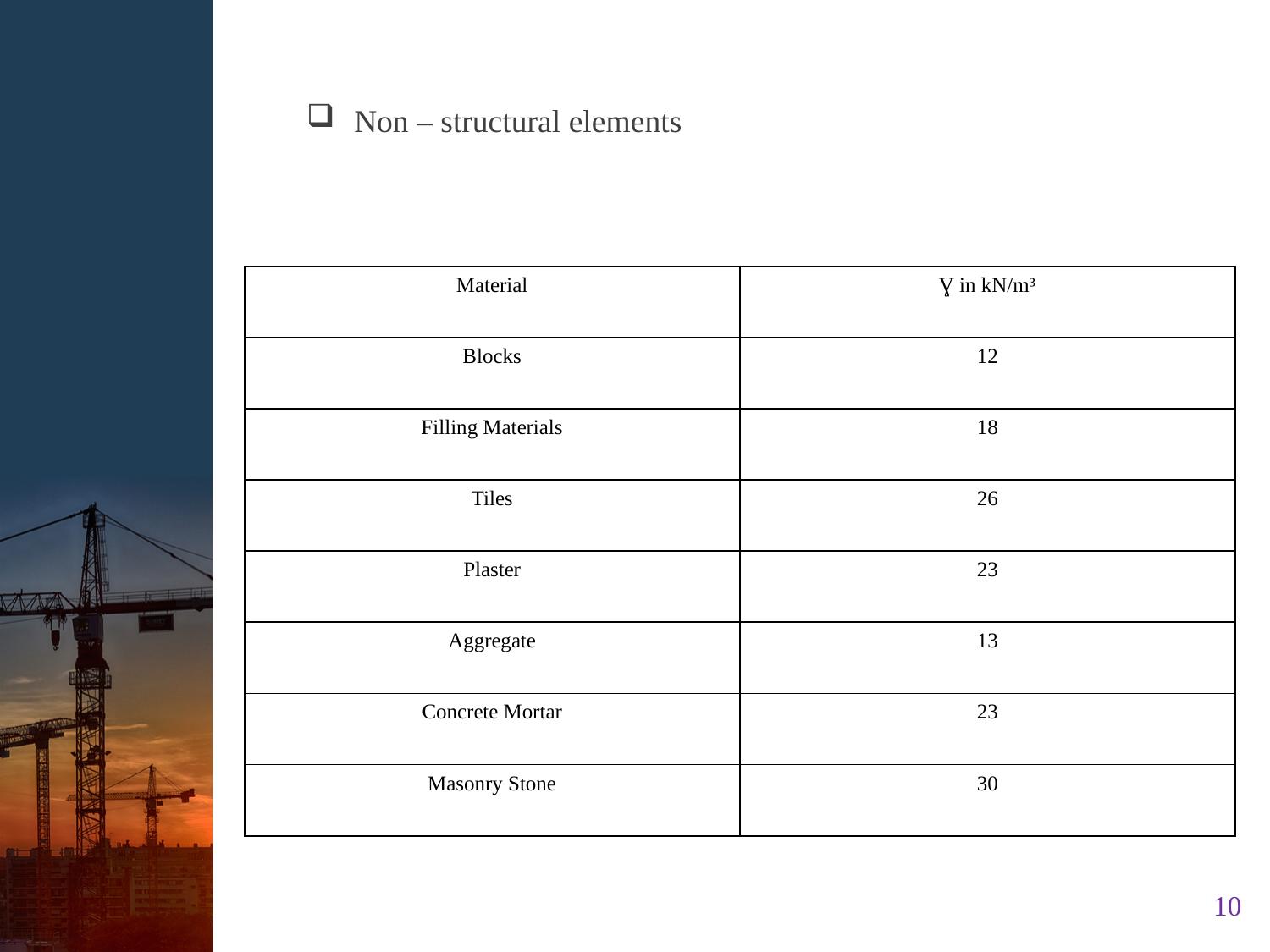

Non – structural elements
| Material | Ɣ in kN/m³ |
| --- | --- |
| Blocks | 12 |
| Filling Materials | 18 |
| Tiles | 26 |
| Plaster | 23 |
| Aggregate | 13 |
| Concrete Mortar | 23 |
| Masonry Stone | 30 |
10